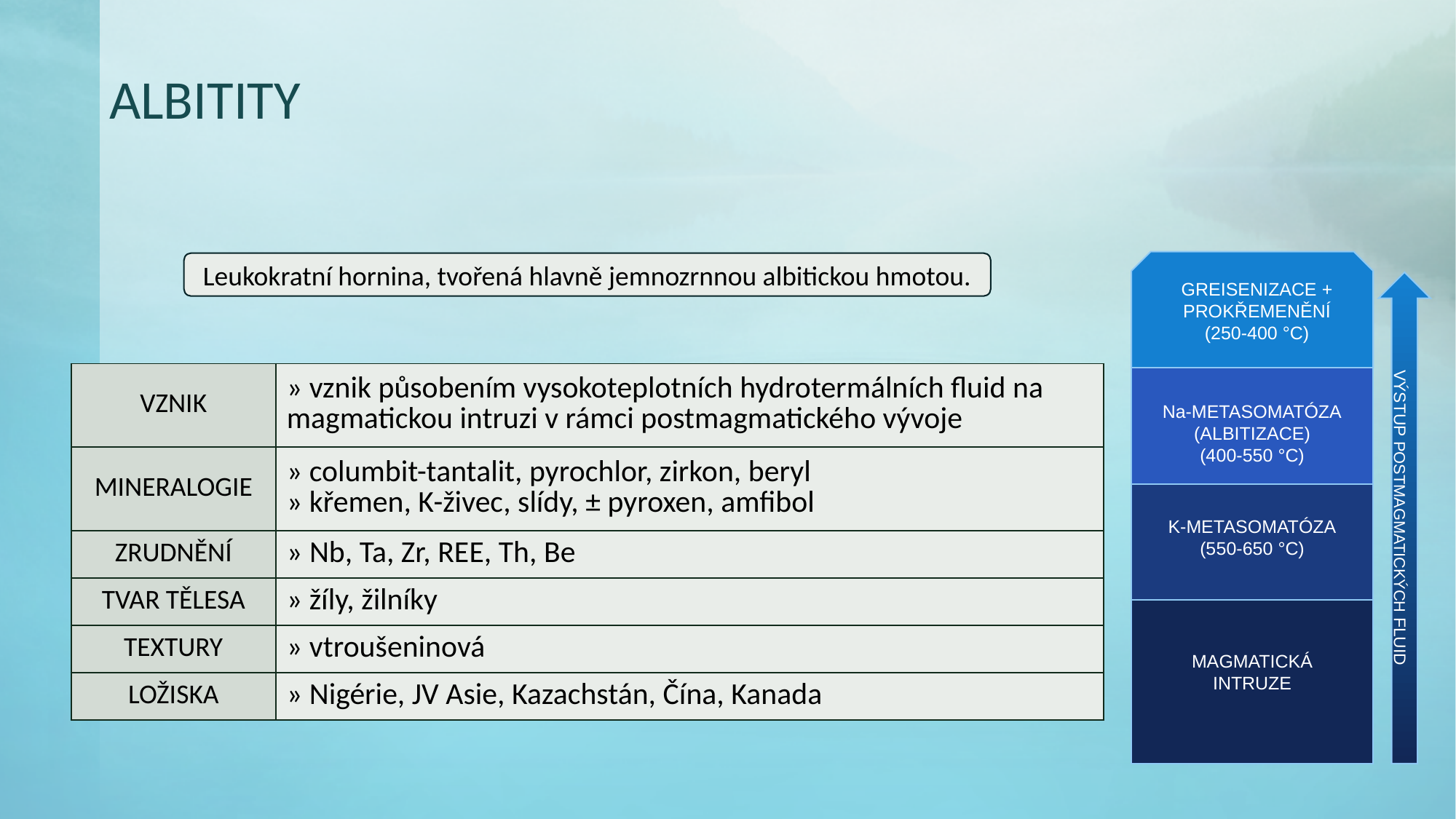

# albitity

Na-METASOMATÓZA
(ALBITIZACE)
(400-550 °C)
VÝSTUP POSTMAGMATICKÝCH FLUID
K-METASOMATÓZA
(550-650 °C)
MAGMATICKÁ
INTRUZE
Leukokratní hornina, tvořená hlavně jemnozrnnou albitickou hmotou.
GREISENIZACE + PROKŘEMENĚNÍ
(250-400 °C)
| vznik | » vznik působením vysokoteplotních hydrotermálních fluid na magmatickou intruzi v rámci postmagmatického vývoje |
| --- | --- |
| mineralogie | » columbit-tantalit, pyrochlor, zirkon, beryl » křemen, K-živec, slídy, ± pyroxen, amfibol |
| zrudnění | » Nb, Ta, Zr, REE, Th, Be |
| tvar tělesa | » žíly, žilníky |
| textury | » vtroušeninová |
| ložiska | » Nigérie, JV Asie, Kazachstán, Čína, Kanada |